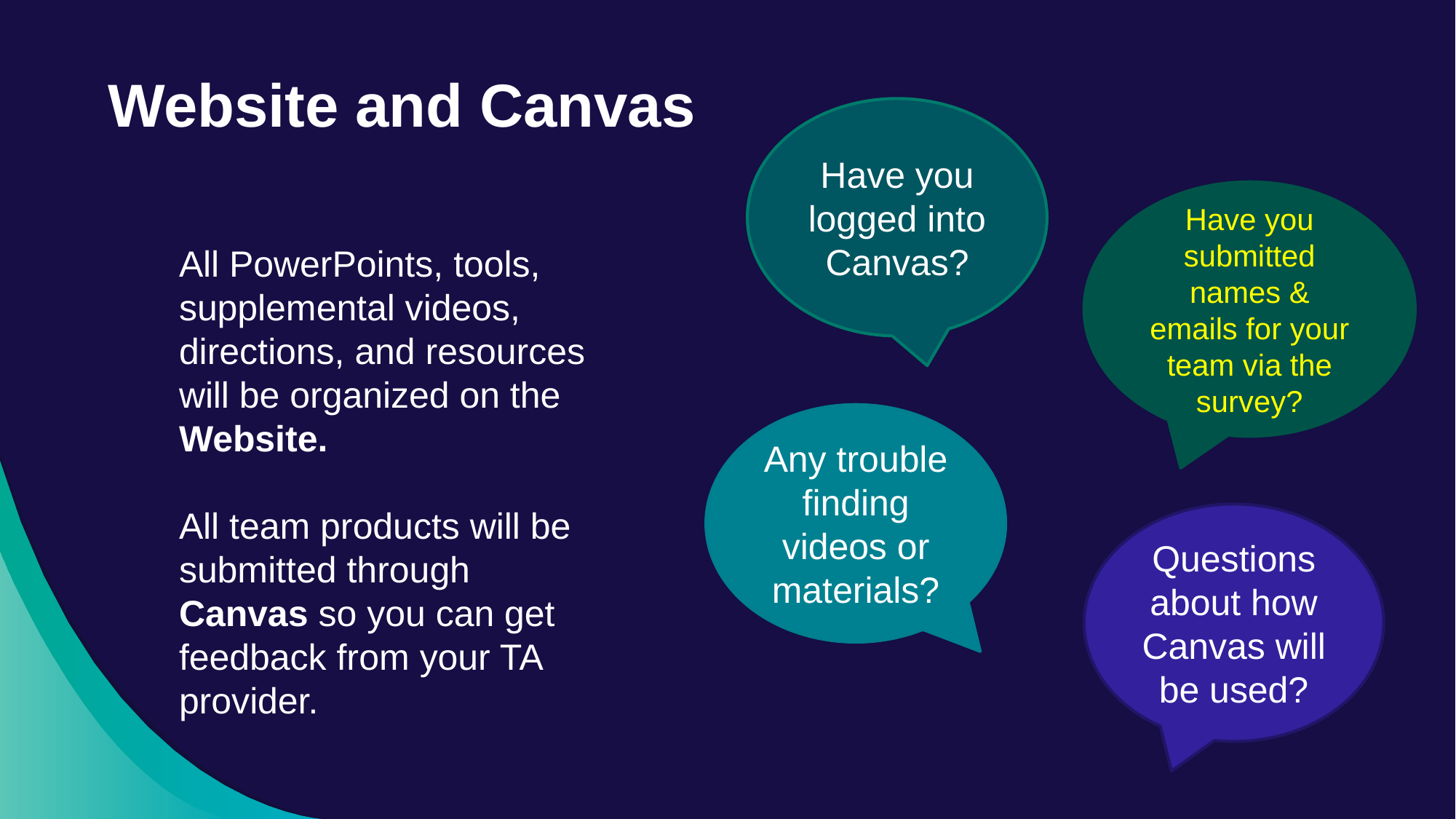

# Website and Canvas
Have you logged into Canvas?
Have you submitted names & emails for your team via the survey?
All PowerPoints, tools, supplemental videos, directions, and resources will be organized on the Website.

All team products will be submitted through Canvas so you can get feedback from your TA provider.
Any trouble finding videos or materials?
Questions about how Canvas will be used?